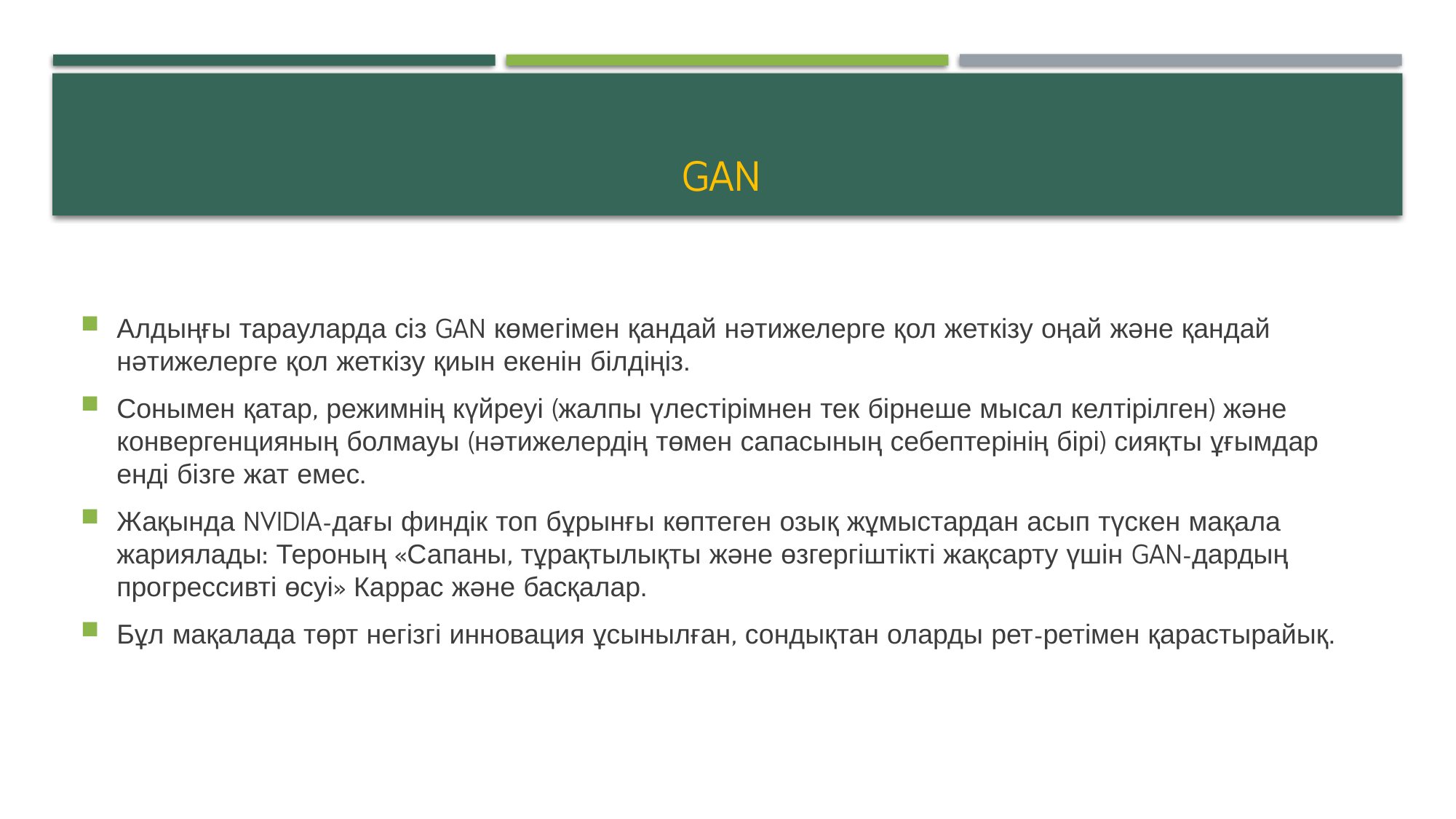

# GAN
Алдыңғы тарауларда сіз GAN көмегімен қандай нәтижелерге қол жеткізу оңай және қандай нәтижелерге қол жеткізу қиын екенін білдіңіз.
Сонымен қатар, режимнің күйреуі (жалпы үлестірімнен тек бірнеше мысал келтірілген) және конвергенцияның болмауы (нәтижелердің төмен сапасының себептерінің бірі) сияқты ұғымдар енді бізге жат емес.
Жақында NVIDIA-дағы финдік топ бұрынғы көптеген озық жұмыстардан асып түскен мақала жариялады: Тероның «Сапаны, тұрақтылықты және өзгергіштікті жақсарту үшін GAN-дардың прогрессивті өсуі» Каррас және басқалар.
Бұл мақалада төрт негізгі инновация ұсынылған, сондықтан оларды рет-ретімен қарастырайық.